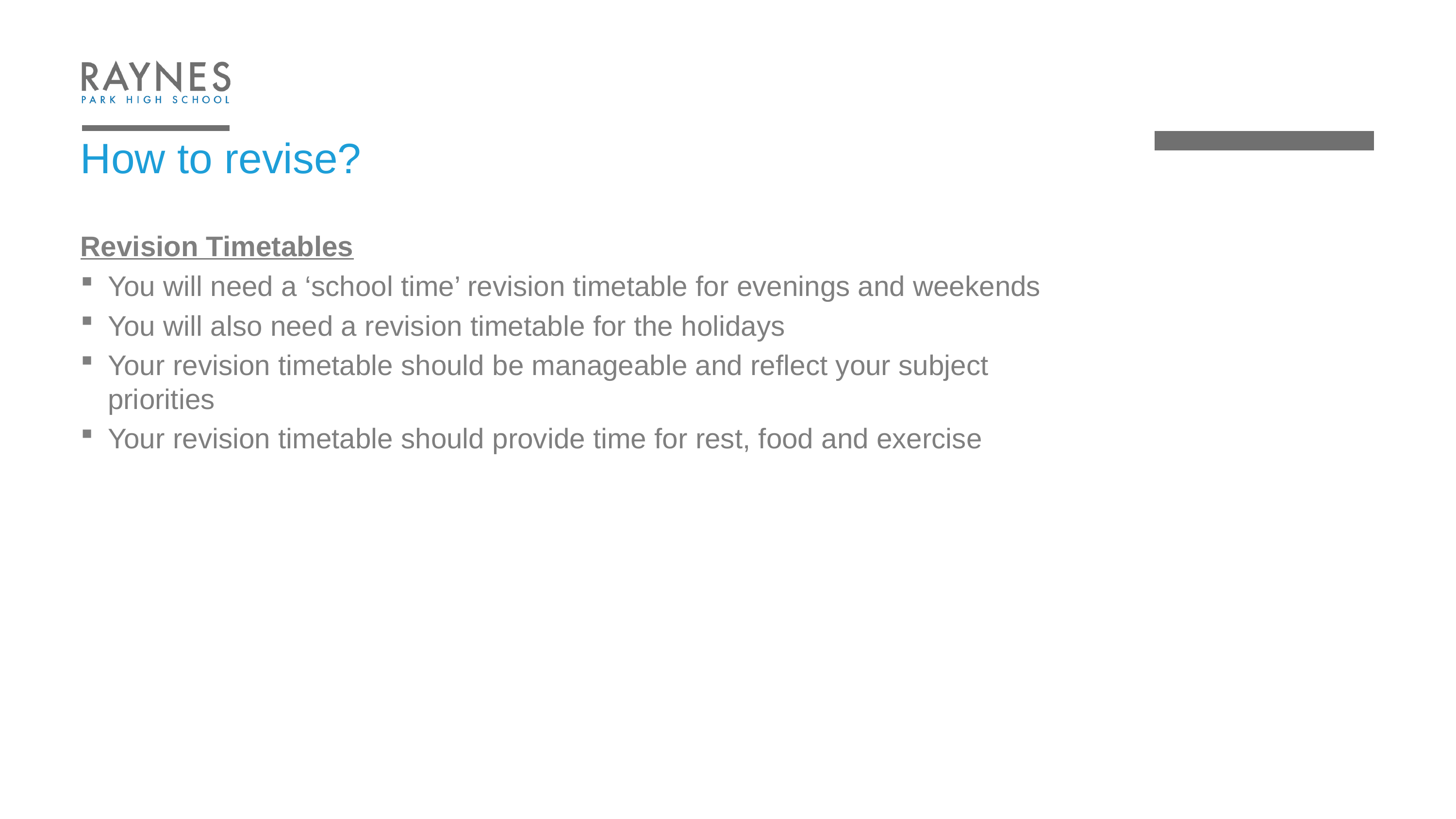

# How to revise?
Revision Timetables
You will need a ‘school time’ revision timetable for evenings and weekends
You will also need a revision timetable for the holidays
Your revision timetable should be manageable and reflect your subject priorities
Your revision timetable should provide time for rest, food and exercise